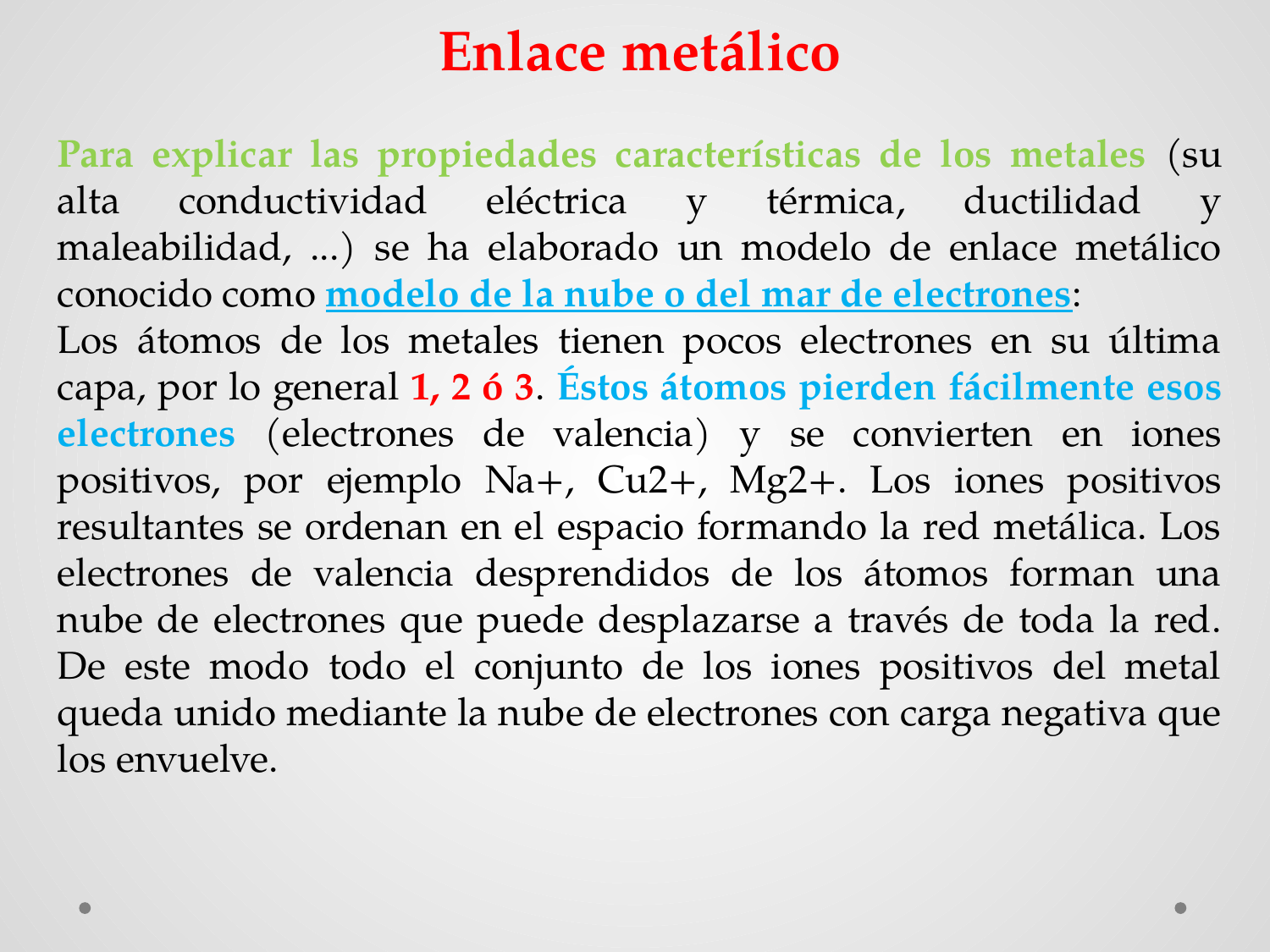

Enlace metálico

Para explicar las propiedades características de los metales (su alta conductividad eléctrica y térmica, ductilidad y maleabilidad, ...) se ha elaborado un modelo de enlace metálico conocido como modelo de la nube o del mar de electrones:
Los átomos de los metales tienen pocos electrones en su última capa, por lo general 1, 2 ó 3. Éstos átomos pierden fácilmente esos electrones (electrones de valencia) y se convierten en iones positivos, por ejemplo Na+, Cu2+, Mg2+. Los iones positivos resultantes se ordenan en el espacio formando la red metálica. Los electrones de valencia desprendidos de los átomos forman una nube de electrones que puede desplazarse a través de toda la red. De este modo todo el conjunto de los iones positivos del metal queda unido mediante la nube de electrones con carga negativa que los envuelve.